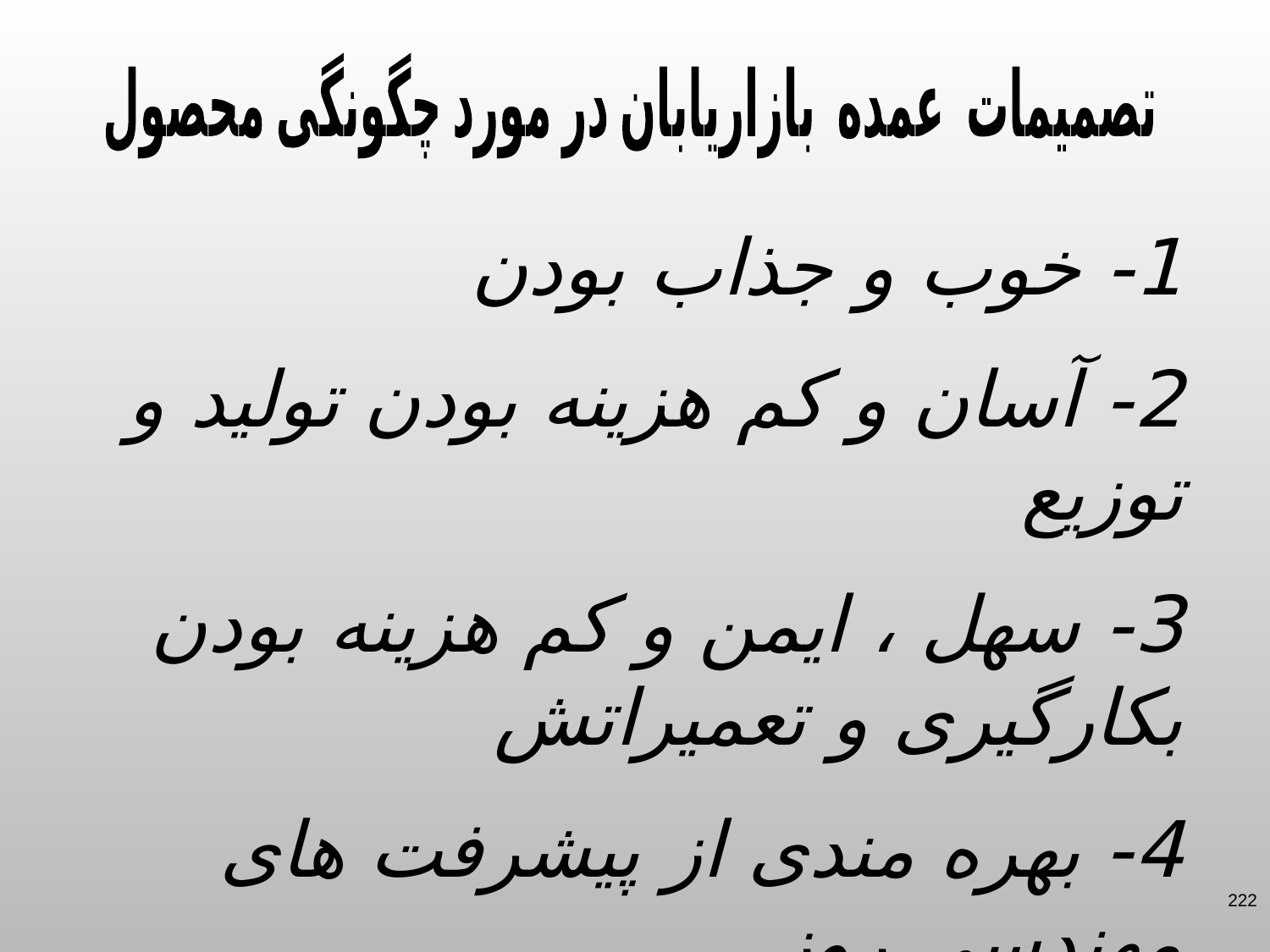

تصمیمات  عمده  بازاریابان در مورد چگونگی محصول
1- خوب و جذاب بودن
2- آسان و کم هزینه بودن تولید و توزیع
3- سهل ، ایمن و کم هزینه بودن بکارگیری و تعمیراتش
4- بهره مندی از پیشرفت های مهندسی روز
222